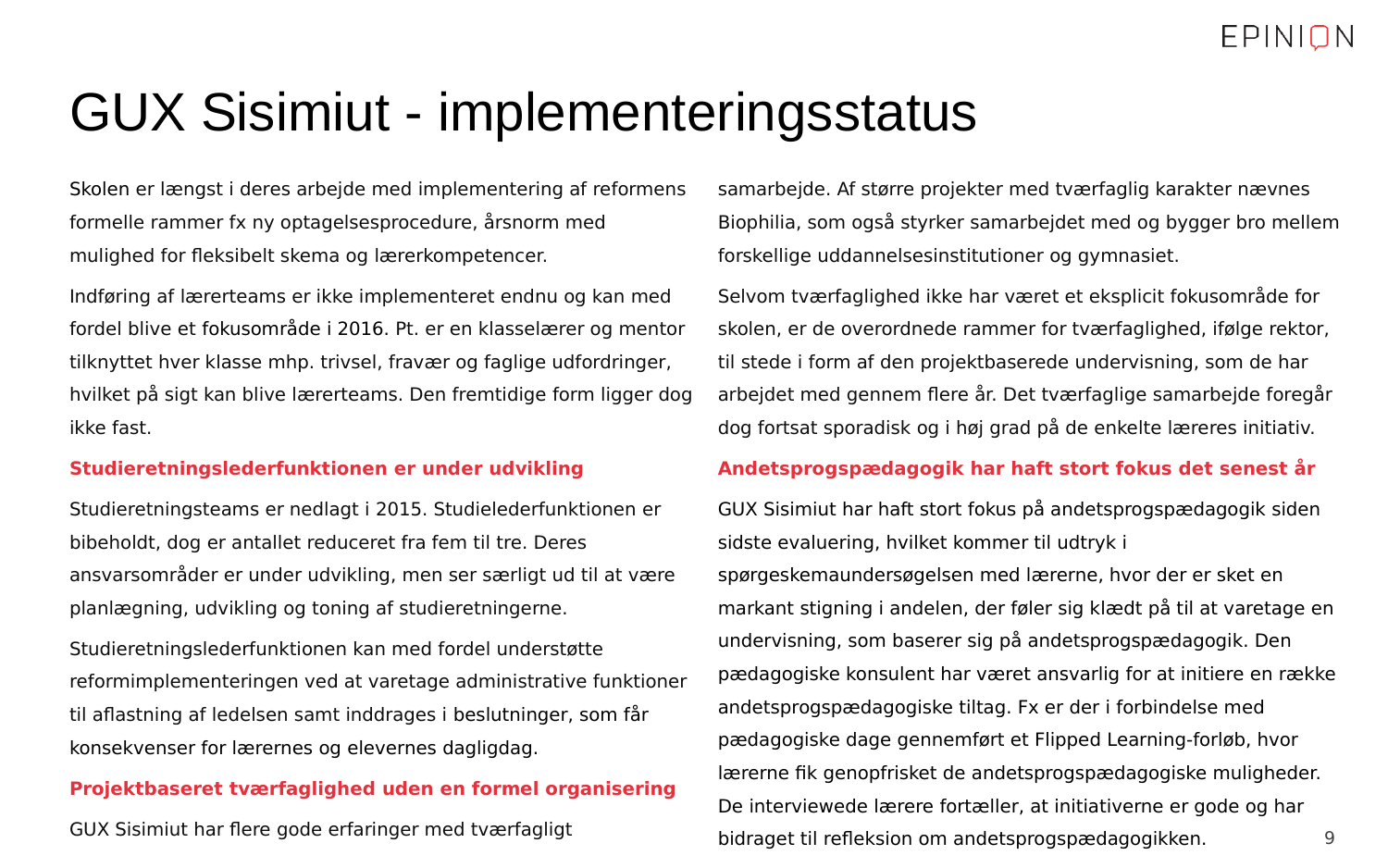

# GUX Sisimiut - implementeringsstatus
Skolen er længst i deres arbejde med implementering af reformens formelle rammer fx ny optagelsesprocedure, årsnorm med mulighed for fleksibelt skema og lærerkompetencer.
Indføring af lærerteams er ikke implementeret endnu og kan med fordel blive et fokusområde i 2016. Pt. er en klasselærer og mentor tilknyttet hver klasse mhp. trivsel, fravær og faglige udfordringer, hvilket på sigt kan blive lærerteams. Den fremtidige form ligger dog ikke fast.
Studieretningslederfunktionen er under udvikling
Studieretningsteams er nedlagt i 2015. Studielederfunktionen er bibeholdt, dog er antallet reduceret fra fem til tre. Deres ansvarsområder er under udvikling, men ser særligt ud til at være planlægning, udvikling og toning af studieretningerne.
Studieretningslederfunktionen kan med fordel understøtte reformimplementeringen ved at varetage administrative funktioner til aflastning af ledelsen samt inddrages i beslutninger, som får konsekvenser for lærernes og elevernes dagligdag.
Projektbaseret tværfaglighed uden en formel organisering
GUX Sisimiut har flere gode erfaringer med tværfagligt
samarbejde. Af større projekter med tværfaglig karakter nævnes Biophilia, som også styrker samarbejdet med og bygger bro mellem forskellige uddannelsesinstitutioner og gymnasiet.
Selvom tværfaglighed ikke har været et eksplicit fokusområde for skolen, er de overordnede rammer for tværfaglighed, ifølge rektor, til stede i form af den projektbaserede undervisning, som de har arbejdet med gennem flere år. Det tværfaglige samarbejde foregår dog fortsat sporadisk og i høj grad på de enkelte læreres initiativ.
Andetsprogspædagogik har haft stort fokus det senest år
GUX Sisimiut har haft stort fokus på andetsprogspædagogik siden sidste evaluering, hvilket kommer til udtryk i spørgeskemaundersøgelsen med lærerne, hvor der er sket en markant stigning i andelen, der føler sig klædt på til at varetage en undervisning, som baserer sig på andetsprogspædagogik. Den pædagogiske konsulent har været ansvarlig for at initiere en række andetsprogspædagogiske tiltag. Fx er der i forbindelse med pædagogiske dage gennemført et Flipped Learning-forløb, hvor lærerne fik genopfrisket de andetsprogspædagogiske muligheder. De interviewede lærere fortæller, at initiativerne er gode og har bidraget til refleksion om andetsprogspædagogikken.

 9